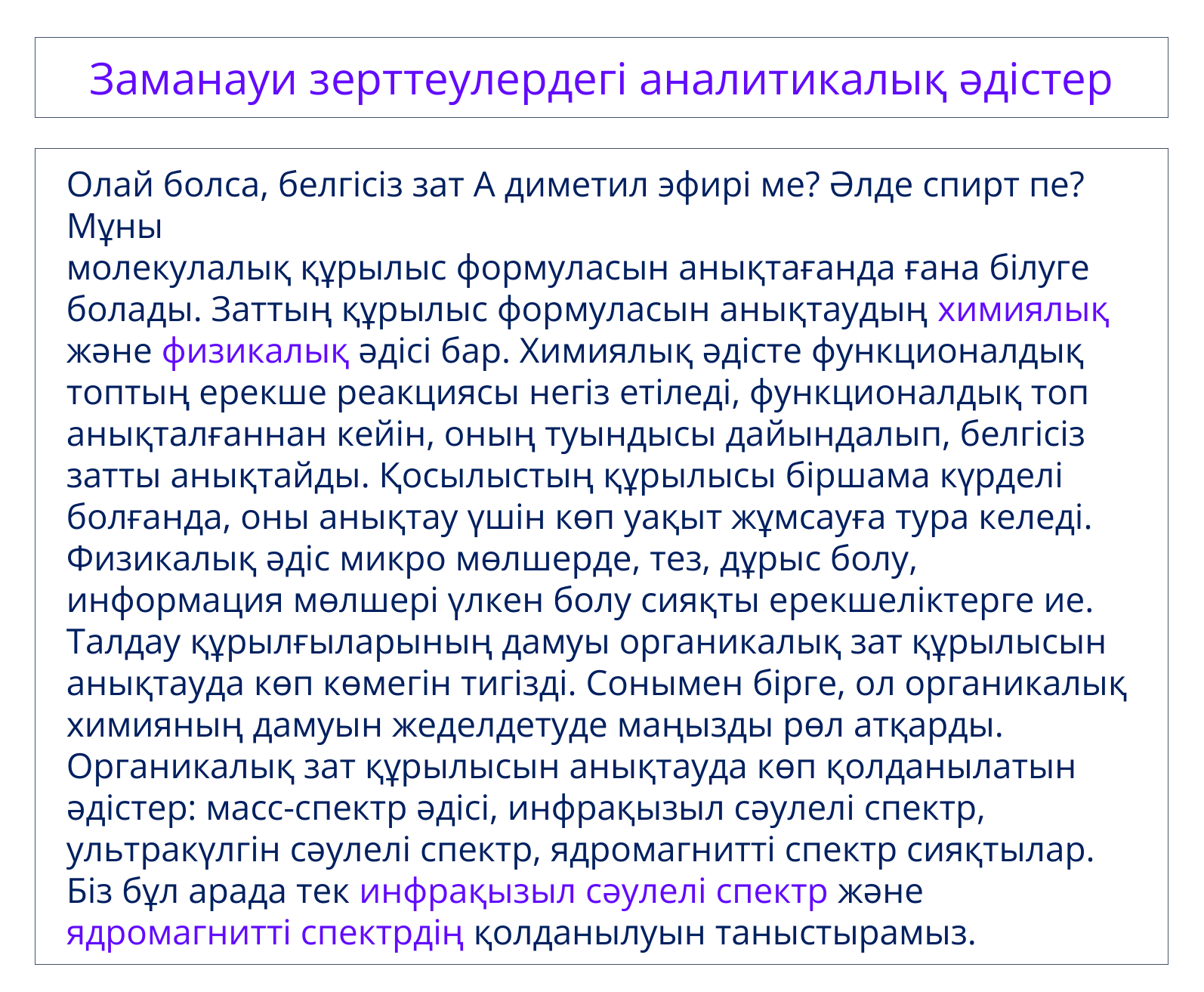

Заманауи зерттеулердегі аналитикалық әдістер
Олай болса, белгісіз зат А диметил эфирі ме? Әлде спирт пе? Мұны
молекулалық құрылыс формуласын анықтағанда ғана білуге болады. Заттың құрылыс формуласын анықтаудың химиялық және физикалық әдісі бар. Химиялық әдісте функционалдық топтың ерекше реакциясы негіз етіледі, функционалдық топ анықталғаннан кейін, оның туындысы дайындалып, белгісіз затты анықтайды. Қосылыстың құрылысы біршама күрделі болғанда, оны анықтау үшін көп уақыт жұмсауға тура келеді. Физикалық әдіс микро мөлшерде, тез, дұрыс болу, информация мөлшері үлкен болу сияқты ерекшеліктерге ие. Талдау құрылғыларының дамуы органикалық зат құрылысын анықтауда көп көмегін тигізді. Сонымен бірге, ол органикалық химияның дамуын жеделдетуде маңызды рөл атқарды. Органикалық зат құрылысын анықтауда көп қолданылатын әдістер: масс-спектр әдісі, инфрақызыл сәулелі спектр, ультракүлгін сәулелі спектр, ядромагнитті спектр сияқтылар. Біз бұл арада тек инфрақызыл сәулелі спектр және ядромагнитті спектрдің қолданылуын таныстырамыз.